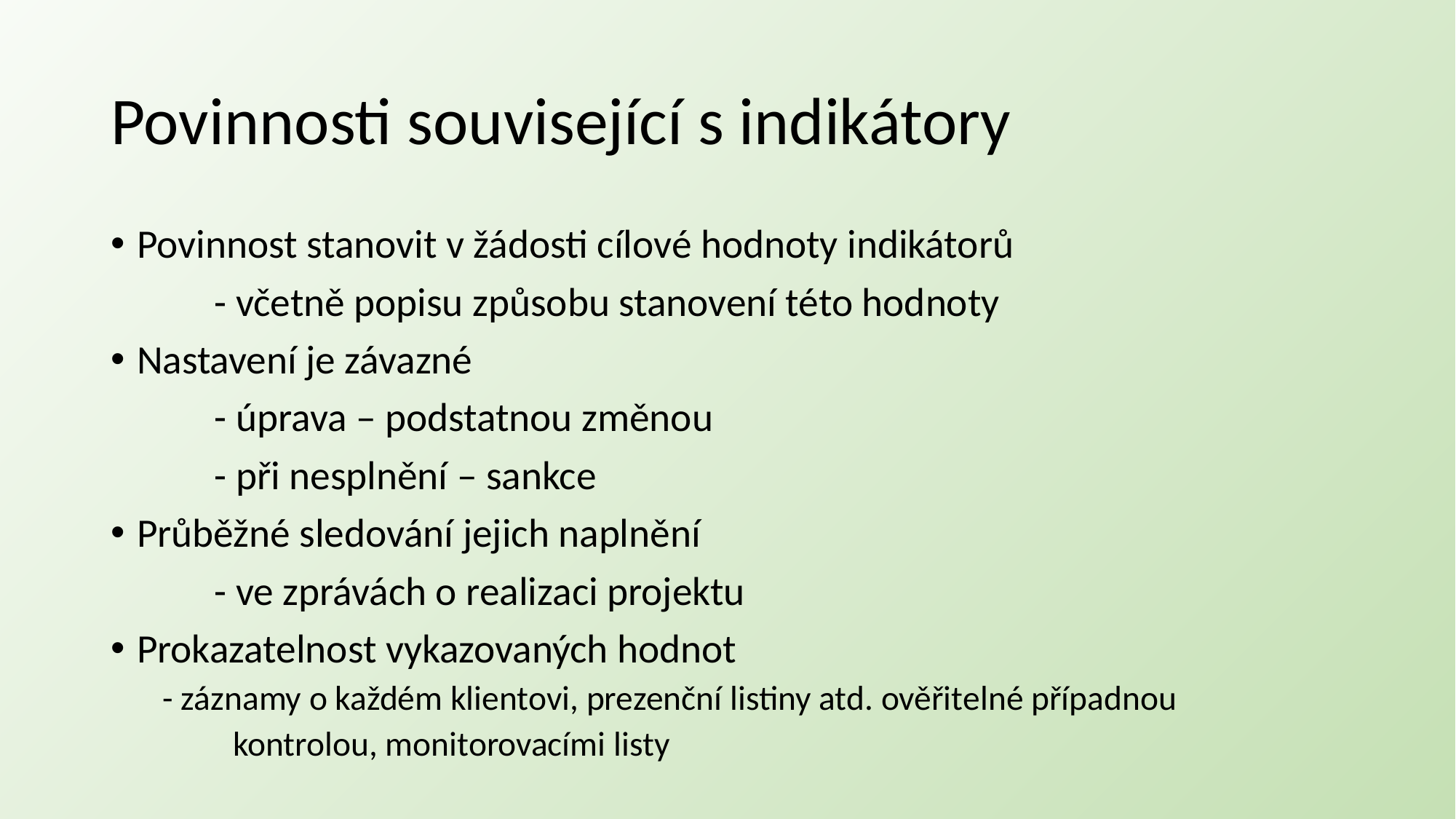

# Povinnosti související s indikátory
Povinnost stanovit v žádosti cílové hodnoty indikátorů
	- včetně popisu způsobu stanovení této hodnoty
Nastavení je závazné
	- úprava – podstatnou změnou
	- při nesplnění – sankce
Průběžné sledování jejich naplnění
	- ve zprávách o realizaci projektu
Prokazatelnost vykazovaných hodnot
	- záznamy o každém klientovi, prezenční listiny atd. ověřitelné případnou
         kontrolou, monitorovacími listy